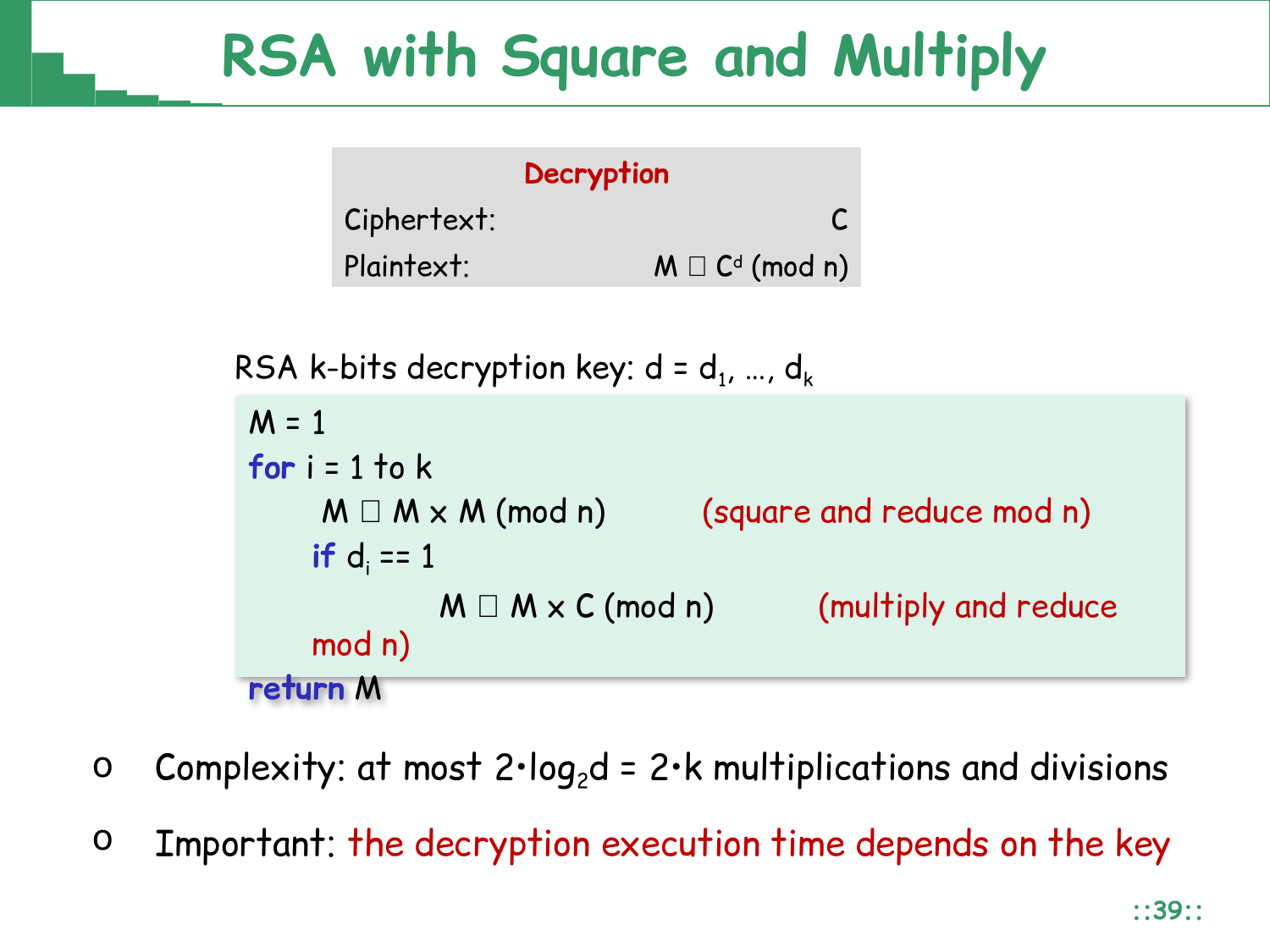

# RSA with Square and Multiply
| Decryption |  |
| --- | --- |
| Ciphertext: | C |
| Plaintext: | M ≡ Cd (mod n) |
RSA k-bits decryption key: d = d1, …, dk
M = 1
for i = 1 to k
	 M ≡ M x M (mod n)    	 (square and reduce mod n)
	if di == 1
		M ≡ M x C (mod n)           (multiply and reduce mod n)
return M
Complexity: at most 2•log2d = 2•k multiplications and divisions
Important: the decryption execution time depends on the key
::39::